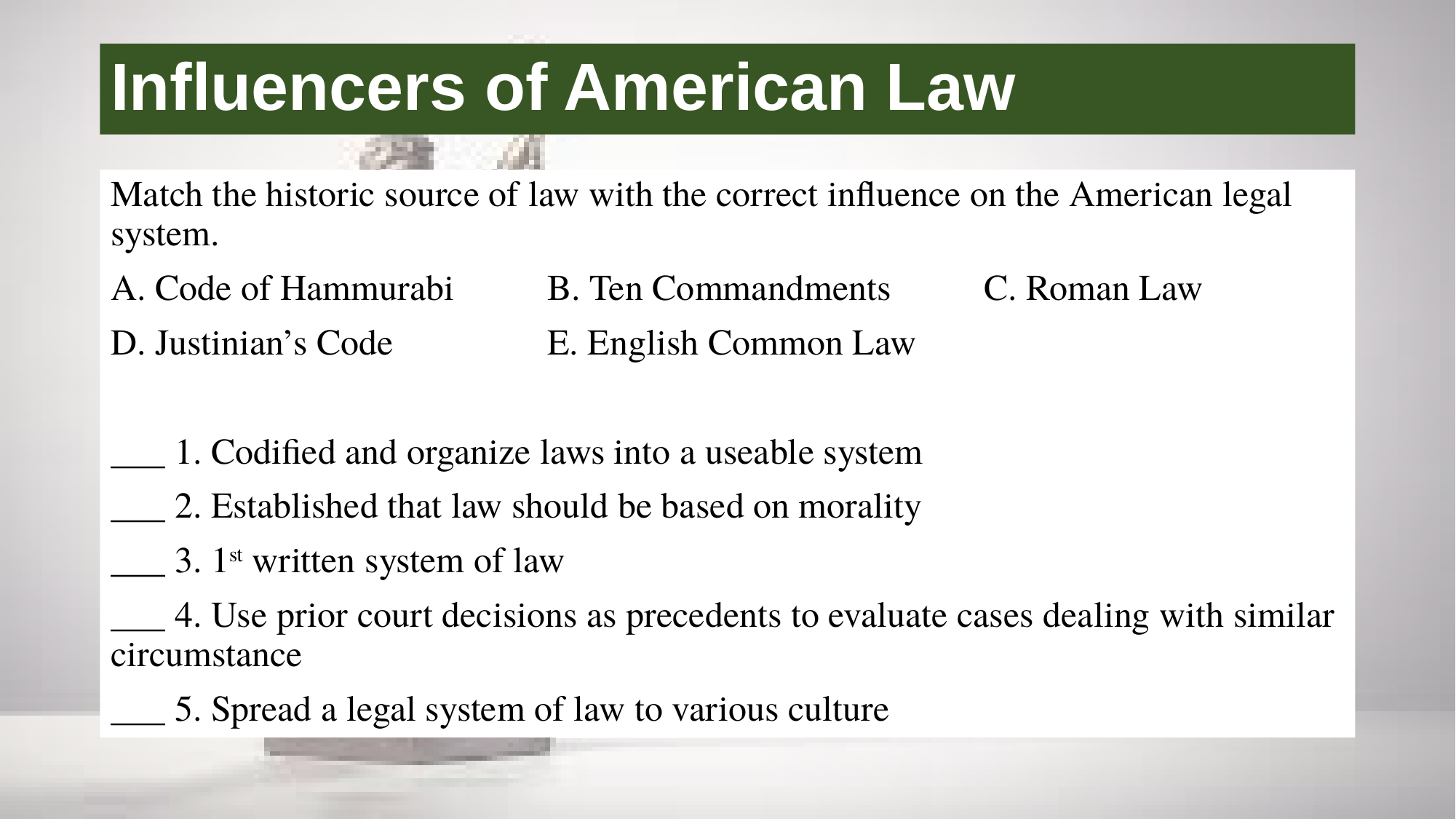

# Influencers of American Law
Match the historic source of law with the correct influence on the American legal system.
A. Code of Hammurabi	B. Ten Commandments 	C. Roman Law
D. Justinian’s Code		E. English Common Law

___ 1. Codified and organize laws into a useable system
___ 2. Established that law should be based on morality
___ 3. 1st written system of law
___ 4. Use prior court decisions as precedents to evaluate cases dealing with similar circumstance
___ 5. Spread a legal system of law to various culture